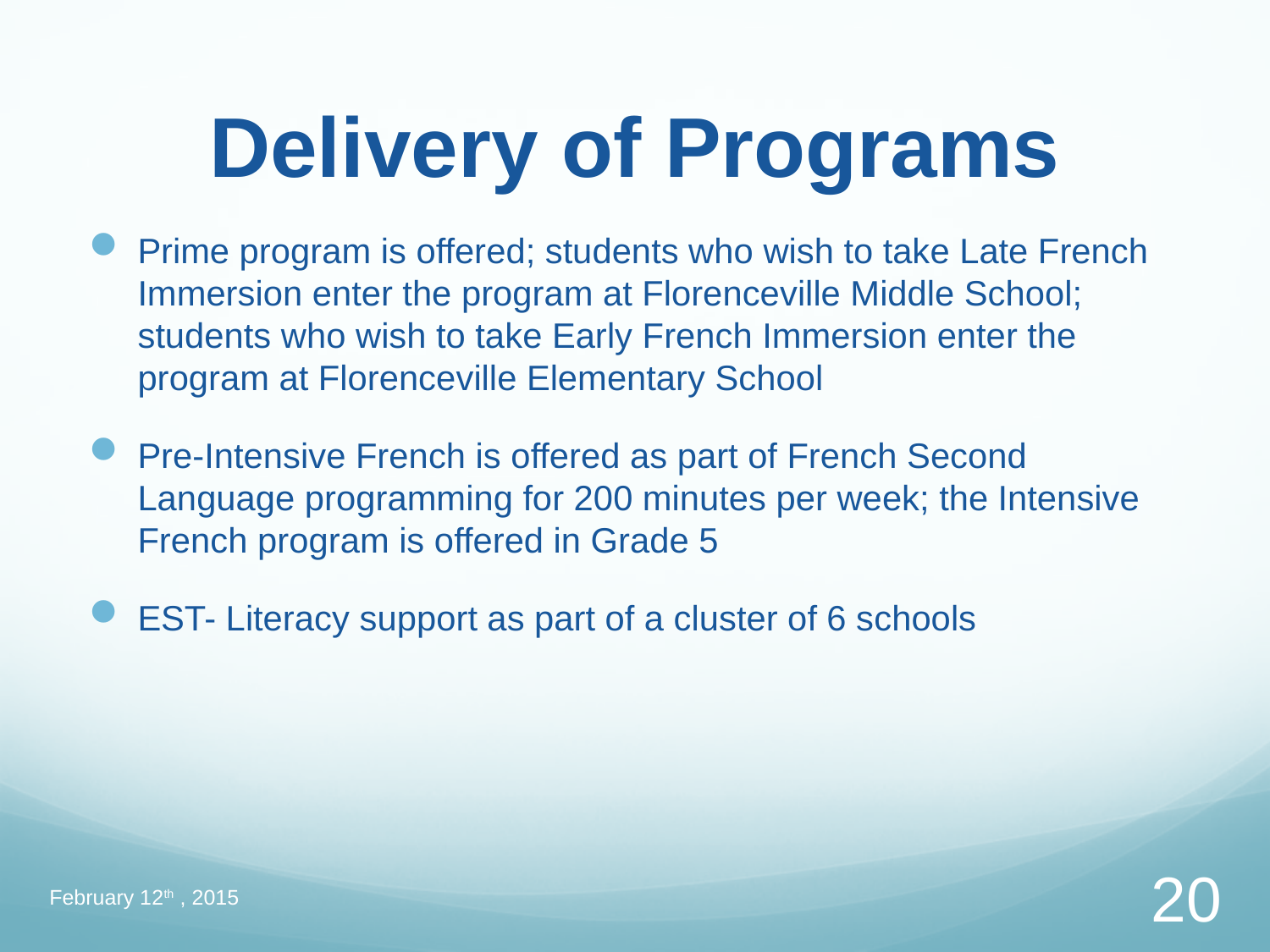

# Delivery of Programs
Prime program is offered; students who wish to take Late French Immersion enter the program at Florenceville Middle School; students who wish to take Early French Immersion enter the program at Florenceville Elementary School
Pre-Intensive French is offered as part of French Second Language programming for 200 minutes per week; the Intensive French program is offered in Grade 5
EST- Literacy support as part of a cluster of 6 schools
February 12th , 2015
20